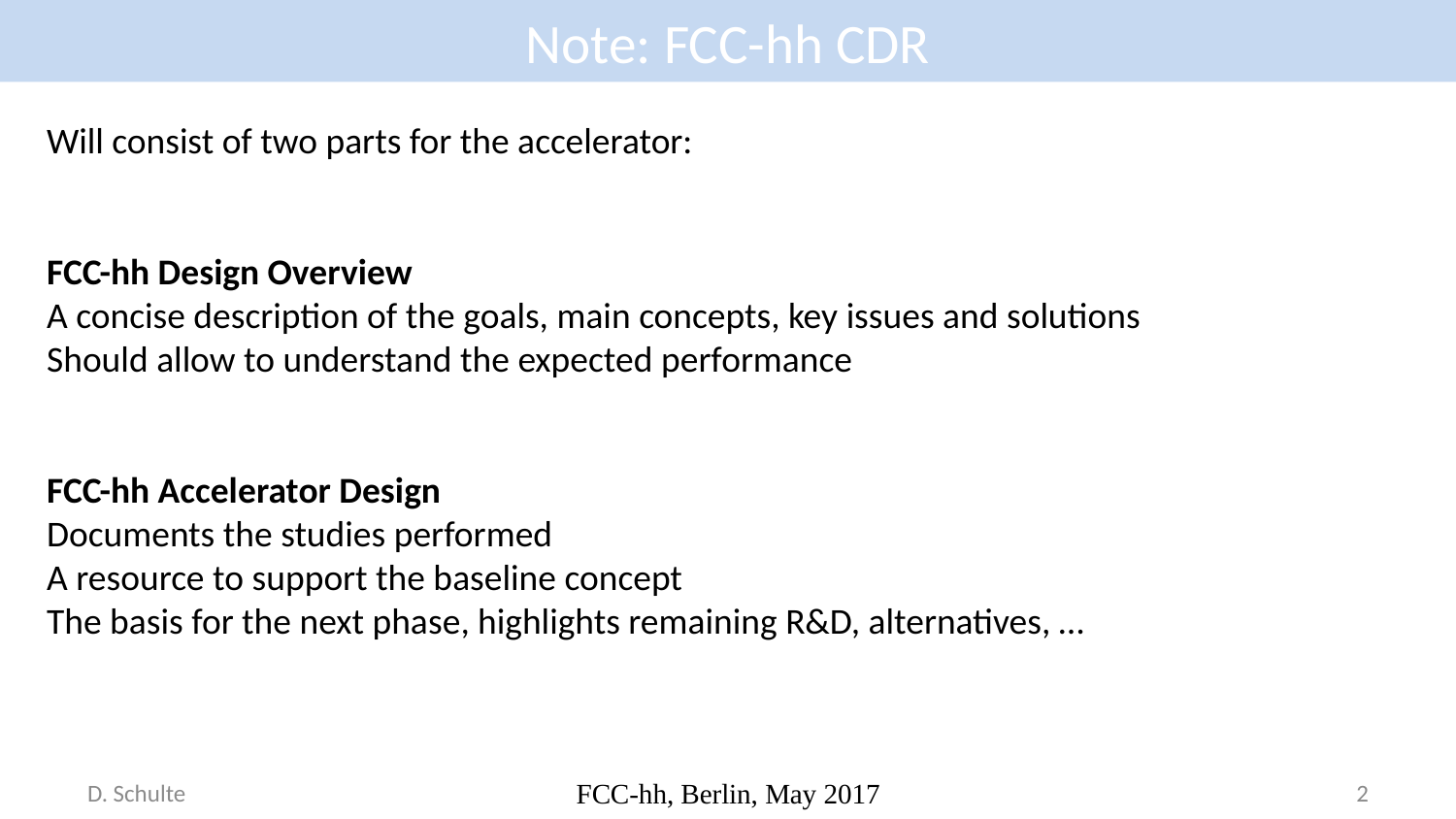

# Note: FCC-hh CDR
Will consist of two parts for the accelerator:

FCC-hh Design Overview
A concise description of the goals, main concepts, key issues and solutions
Should allow to understand the expected performance

FCC-hh Accelerator Design
Documents the studies performed
A resource to support the baseline concept
The basis for the next phase, highlights remaining R&D, alternatives, …
D. Schulte
FCC-hh, Berlin, May 2017
2